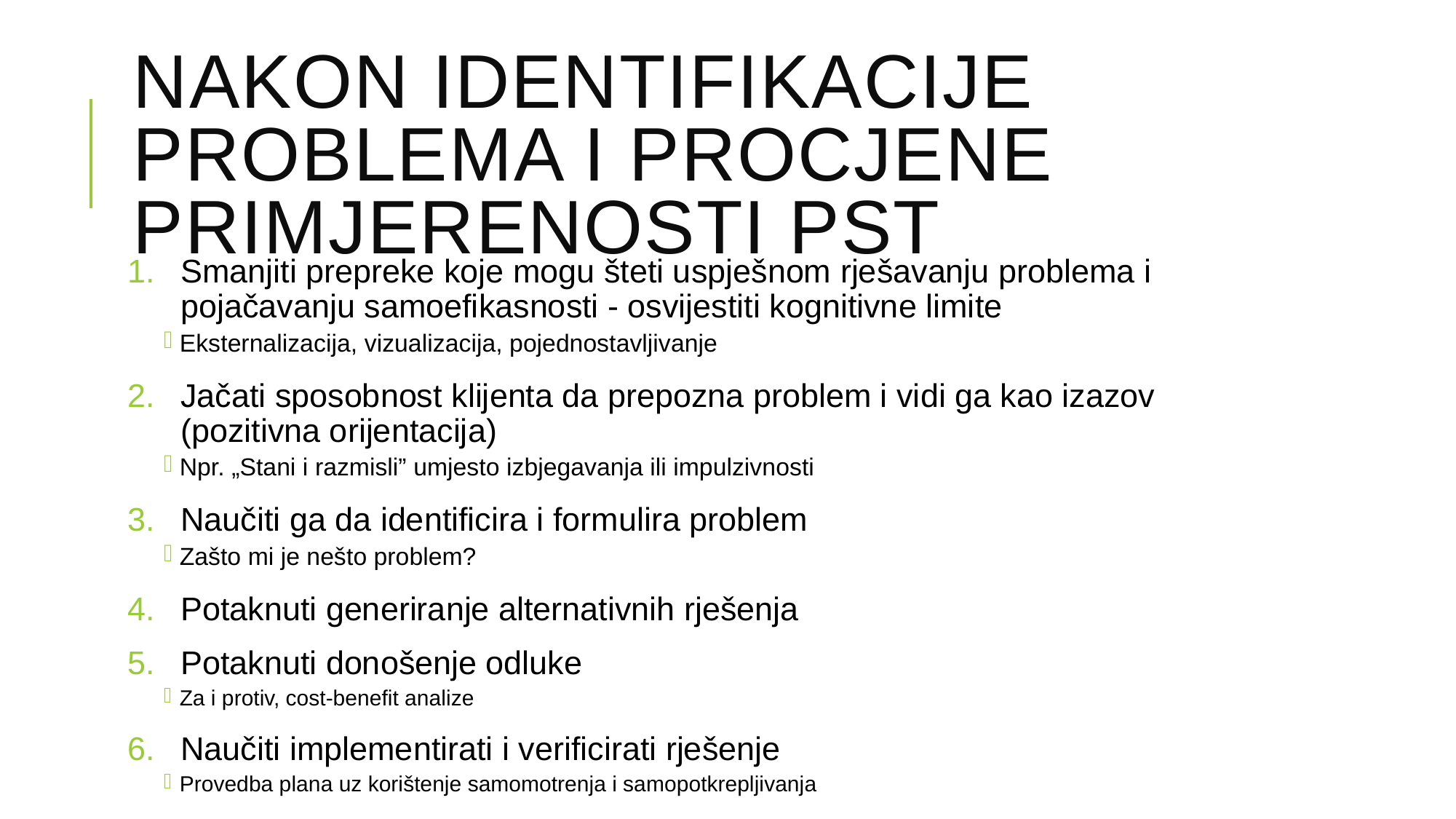

# Nakon identifikacije problema i procjene primjerenosti PST
Smanjiti prepreke koje mogu šteti uspješnom rješavanju problema i pojačavanju samoefikasnosti - osvijestiti kognitivne limite
Eksternalizacija, vizualizacija, pojednostavljivanje
Jačati sposobnost klijenta da prepozna problem i vidi ga kao izazov (pozitivna orijentacija)
Npr. „Stani i razmisli” umjesto izbjegavanja ili impulzivnosti
Naučiti ga da identificira i formulira problem
Zašto mi je nešto problem?
Potaknuti generiranje alternativnih rješenja
Potaknuti donošenje odluke
Za i protiv, cost-benefit analize
Naučiti implementirati i verificirati rješenje
Provedba plana uz korištenje samomotrenja i samopotkrepljivanja